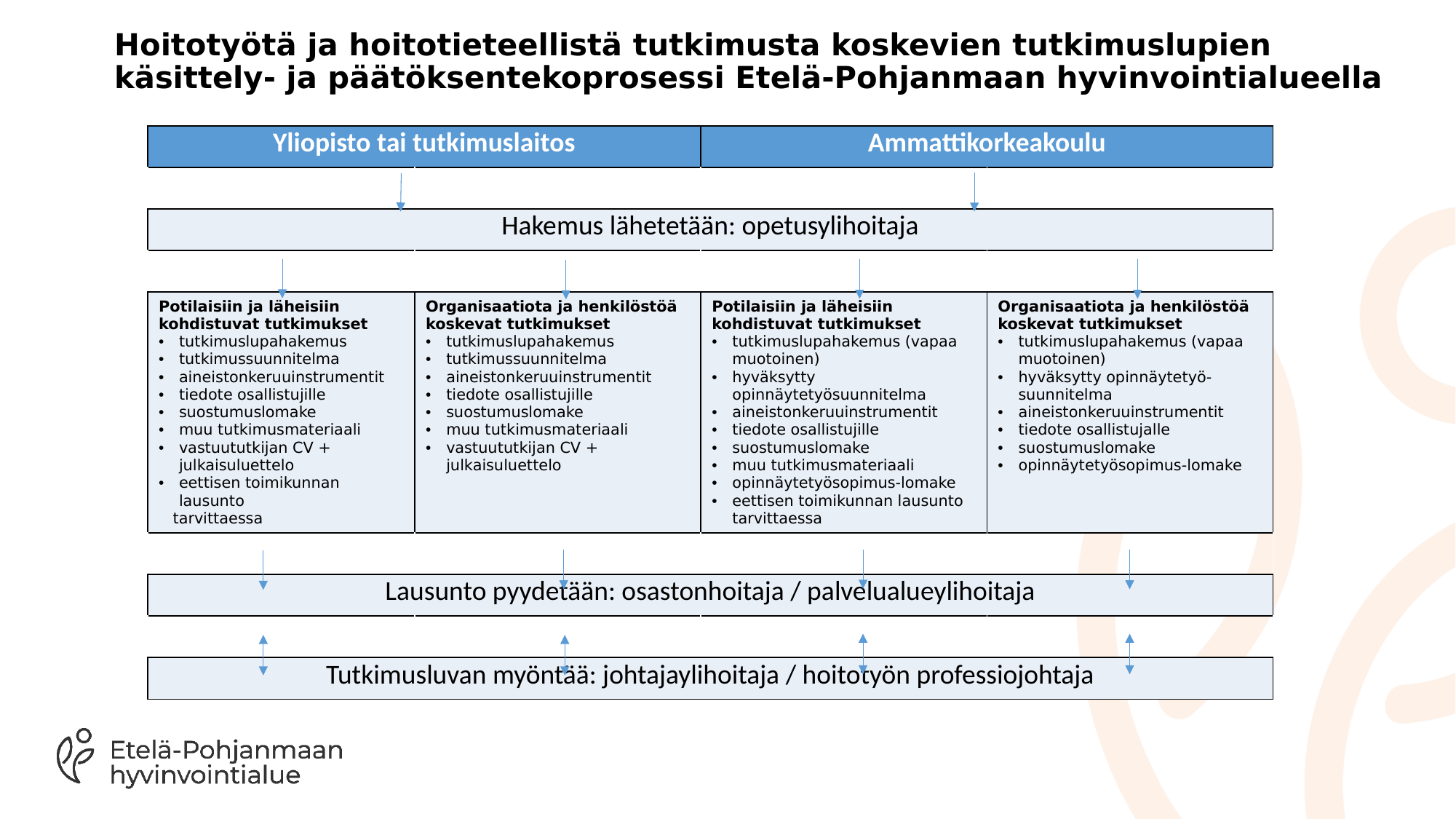

# Hoitotyötä ja hoitotieteellistä tutkimusta koskevien tutkimuslupien käsittely- ja päätöksentekoprosessi Etelä-Pohjanmaan hyvinvointialueella
| Yliopisto tai tutkimuslaitos |  | Ammattikorkeakoulu |  |
| --- | --- | --- | --- |
|  |  |  |  |
| Hakemus lähetetään: opetusylihoitaja |  |  |  |
|  |  |  |  |
| Potilaisiin ja läheisiin kohdistuvat tutkimukset tutkimuslupahakemus tutkimussuunnitelma aineistonkeruuinstrumentit tiedote osallistujille suostumuslomake muu tutkimusmateriaali vastuututkijan CV + julkaisuluettelo eettisen toimikunnan lausunto tarvittaessa | Organisaatiota ja henkilöstöä koskevat tutkimukset tutkimuslupahakemus tutkimussuunnitelma aineistonkeruuinstrumentit tiedote osallistujille suostumuslomake muu tutkimusmateriaali vastuututkijan CV + julkaisuluettelo | Potilaisiin ja läheisiin kohdistuvat tutkimukset tutkimuslupahakemus (vapaa muotoinen) hyväksytty opinnäytetyösuunnitelma aineistonkeruuinstrumentit tiedote osallistujille suostumuslomake muu tutkimusmateriaali opinnäytetyösopimus-lomake eettisen toimikunnan lausunto tarvittaessa | Organisaatiota ja henkilöstöä koskevat tutkimukset tutkimuslupahakemus (vapaa muotoinen) hyväksytty opinnäytetyö- suunnitelma aineistonkeruuinstrumentit tiedote osallistujalle suostumuslomake opinnäytetyösopimus-lomake |
|  |  |  |  |
| Lausunto pyydetään: osastonhoitaja / palvelualueylihoitaja |  |  |  |
|  |  |  |  |
| Tutkimusluvan myöntää: johtajaylihoitaja / hoitotyön professiojohtaja | Johtajaylihoitaja / hoitotyön pr |  |  |